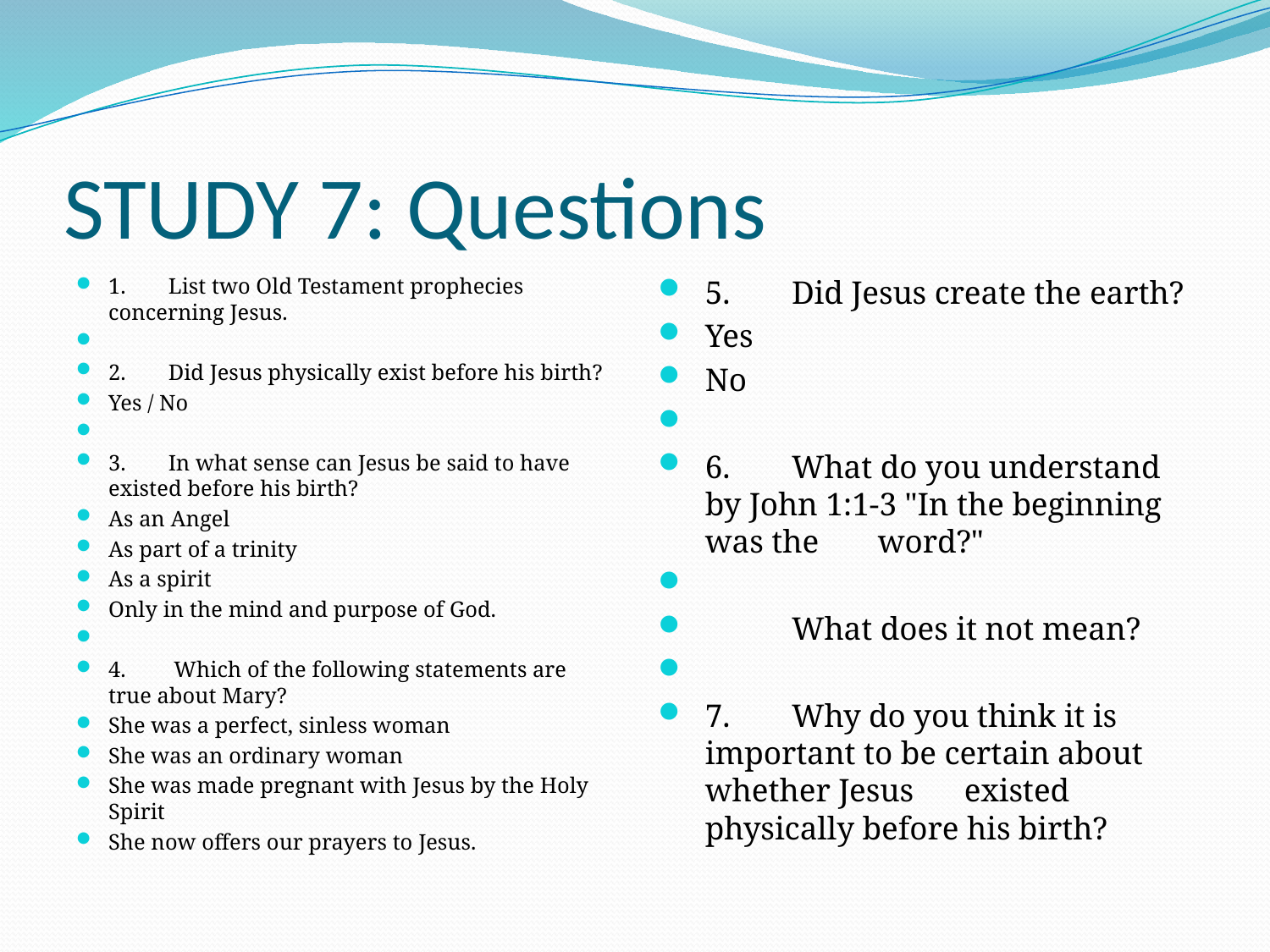

# STUDY 7: Questions
1. 	List two Old Testament prophecies concerning Jesus.

2. 	Did Jesus physically exist before his birth?
Yes / No

3. 	In what sense can Jesus be said to have existed before his birth?
As an Angel
As part of a trinity
As a spirit
Only in the mind and purpose of God.

4.	 Which of the following statements are true about Mary?
She was a perfect, sinless woman
She was an ordinary woman
She was made pregnant with Jesus by the Holy Spirit
She now offers our prayers to Jesus.

5. 	Did Jesus create the earth?
Yes
No

6. 	What do you understand by John 1:1-3 "In the beginning was the 	word?"

	What does it not mean?

7. 	Why do you think it is important to be certain about whether Jesus 	existed physically before his birth?